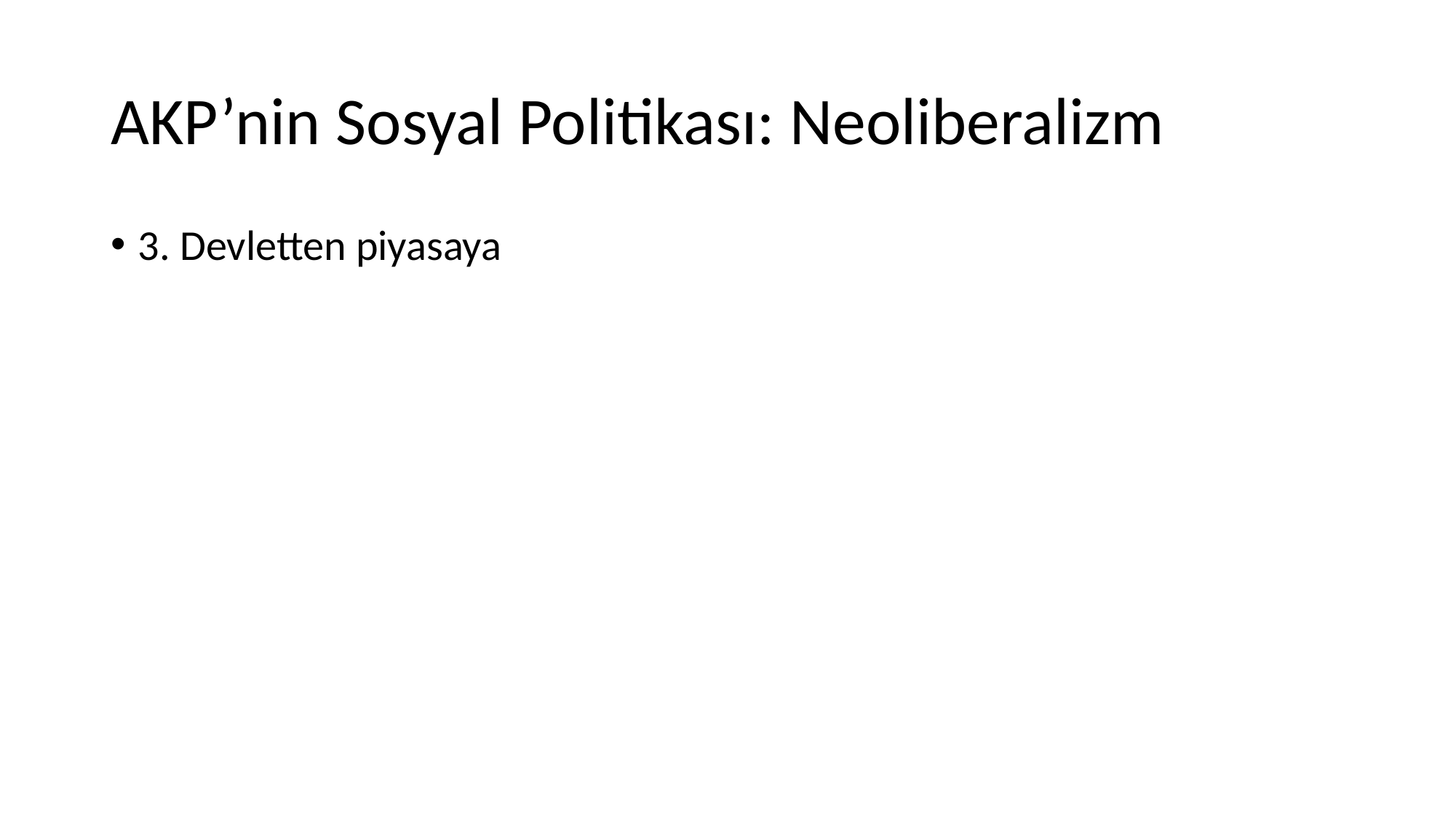

# AKP’nin Sosyal Politikası: Neoliberalizm
3. Devletten piyasaya